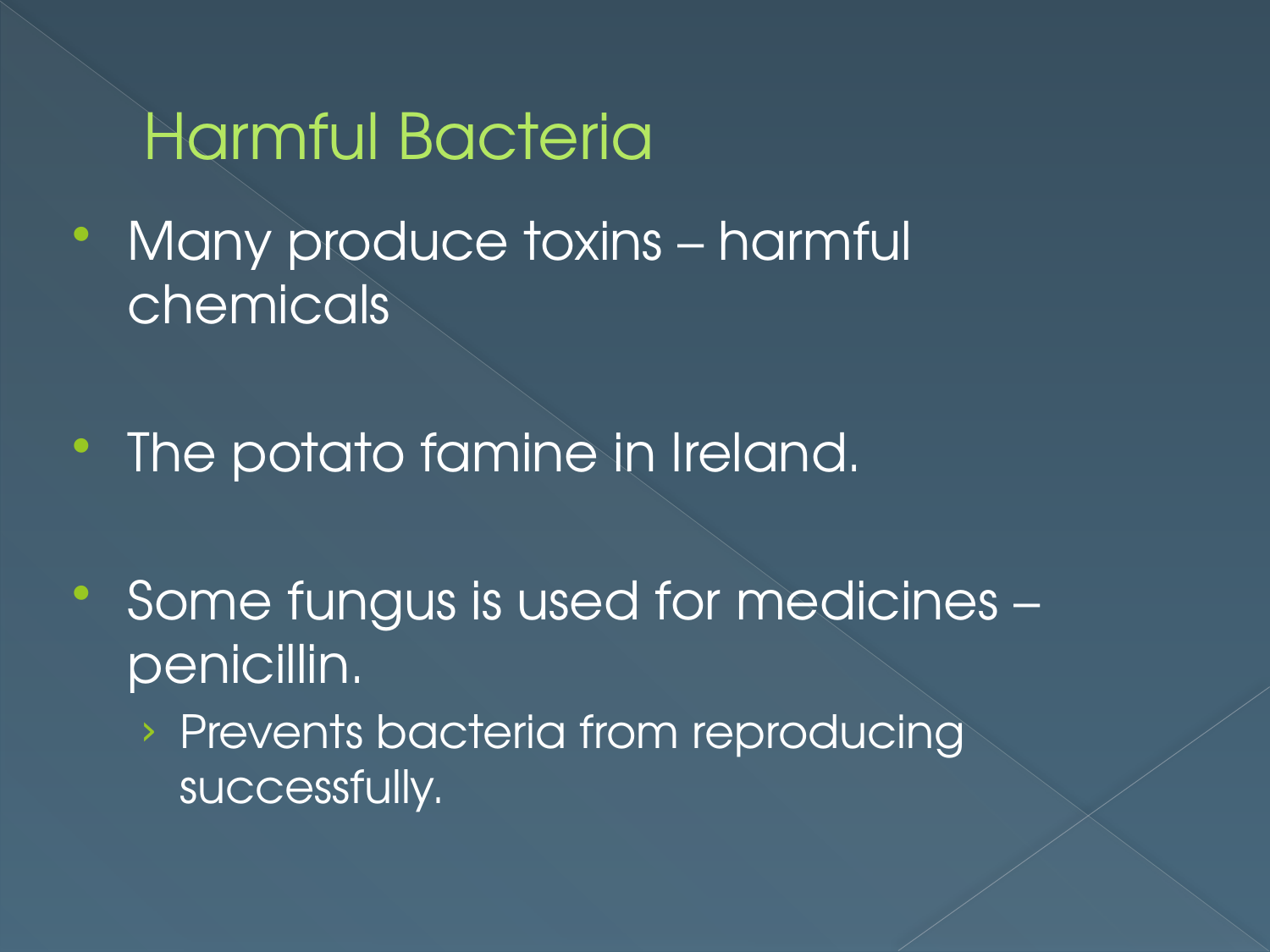

# Harmful Bacteria
Many produce toxins – harmful chemicals

The potato famine in Ireland.

Some fungus is used for medicines – penicillin.
Prevents bacteria from reproducing successfully.